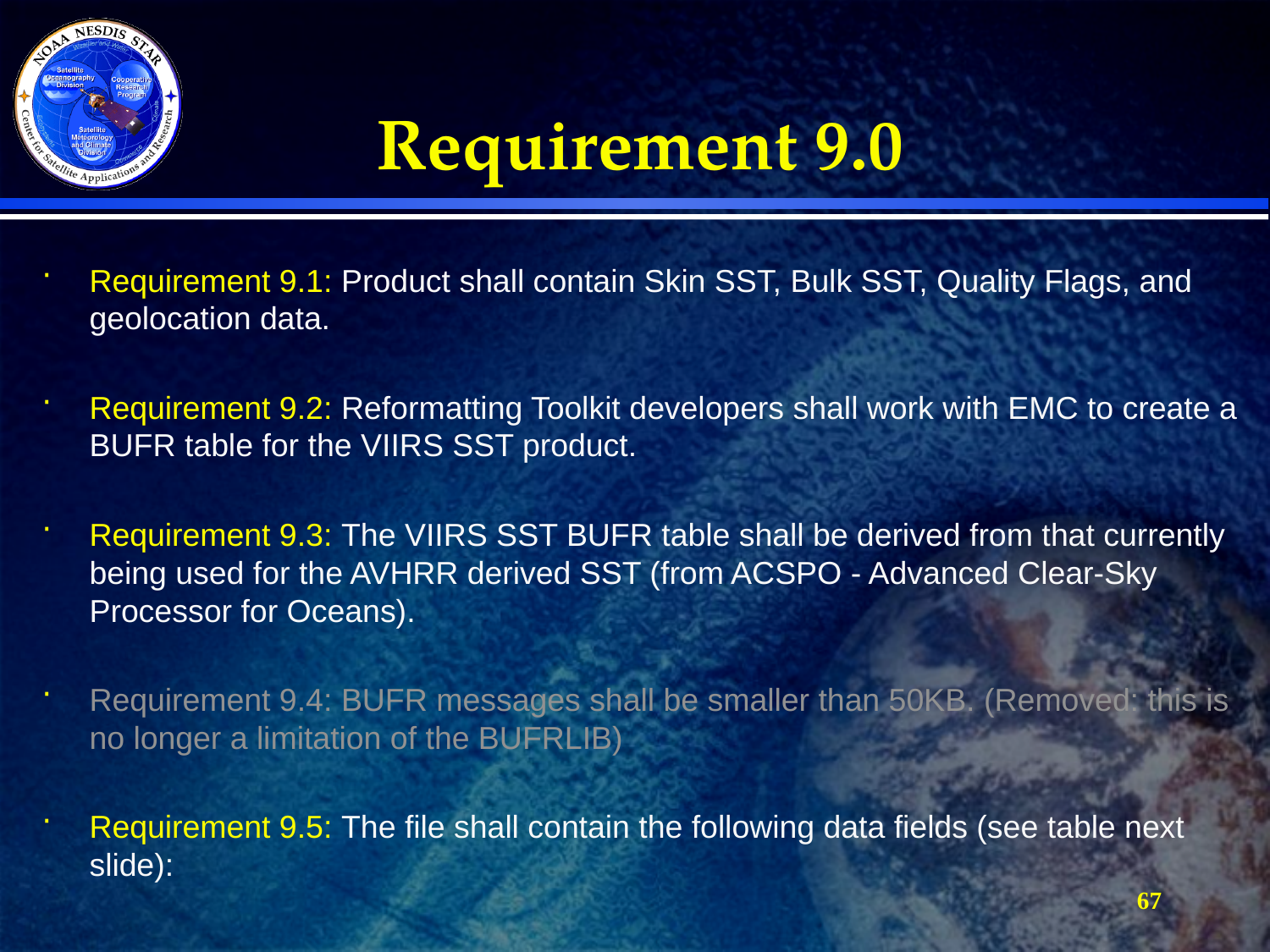

# Requirement 9.0
Requirement 9.1: Product shall contain Skin SST, Bulk SST, Quality Flags, and geolocation data.

Requirement 9.2: Reformatting Toolkit developers shall work with EMC to create a BUFR table for the VIIRS SST product.

Requirement 9.3: The VIIRS SST BUFR table shall be derived from that currently being used for the AVHRR derived SST (from ACSPO - Advanced Clear-Sky Processor for Oceans).

Requirement 9.4: BUFR messages shall be smaller than 50KB. (Removed: this is no longer a limitation of the BUFRLIB)

Requirement 9.5: The file shall contain the following data fields (see table next slide):
67